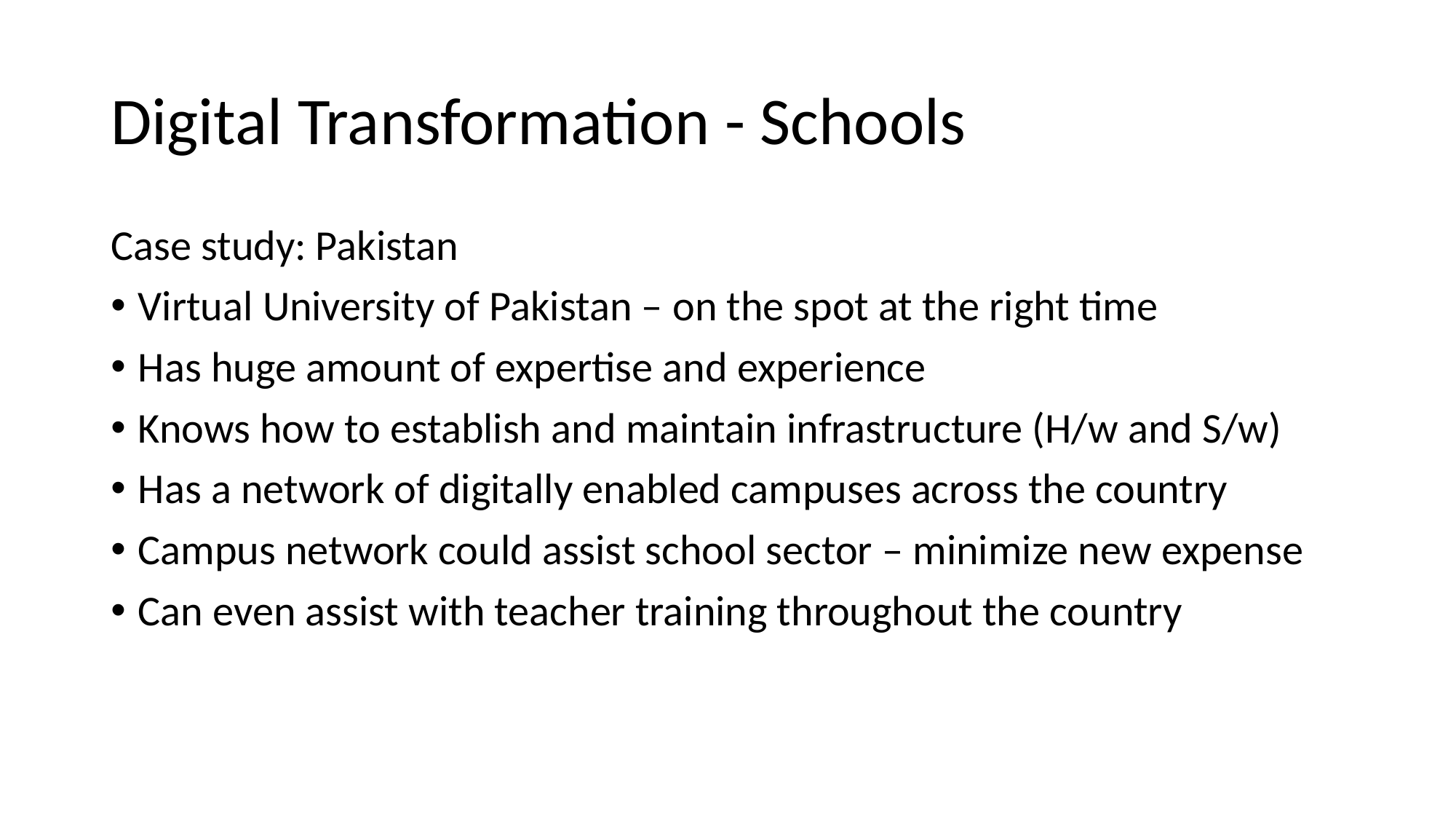

# Digital Transformation - Schools
Case study: Pakistan
Virtual University of Pakistan – on the spot at the right time
Has huge amount of expertise and experience
Knows how to establish and maintain infrastructure (H/w and S/w)
Has a network of digitally enabled campuses across the country
Campus network could assist school sector – minimize new expense
Can even assist with teacher training throughout the country